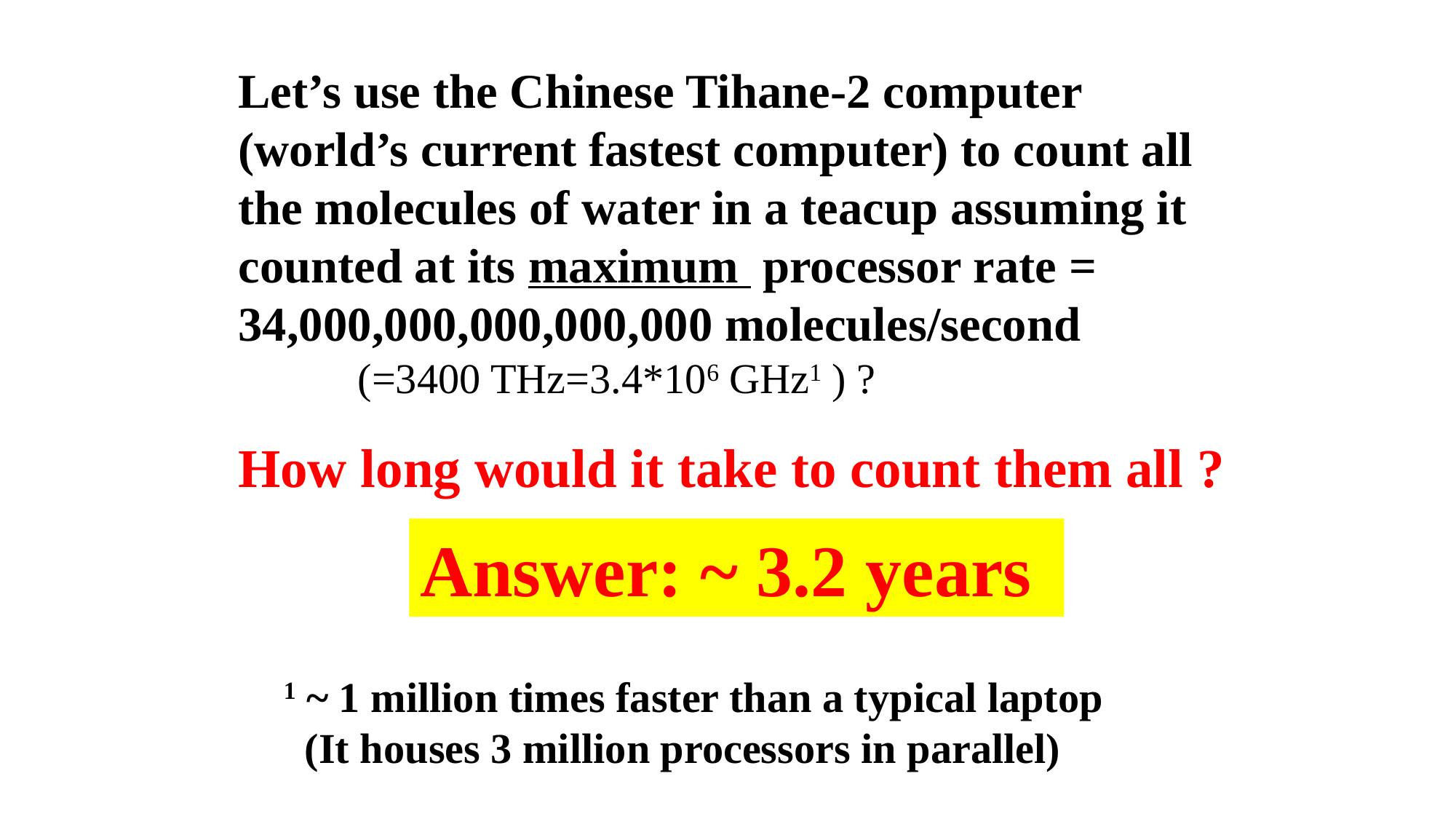

Let’s use the Chinese Tihane-2 computer (world’s current fastest computer) to count all the molecules of water in a teacup assuming it counted at its maximum  processor rate =  34,000,000,000,000,000 molecules/second
	 (=3400 THz=3.4*106 GHz1 ) ?
How long would it take to count them all ?
Answer: ~ 3.2 years
1 ~ 1 million times faster than a typical laptop
  (It houses 3 million processors in parallel)